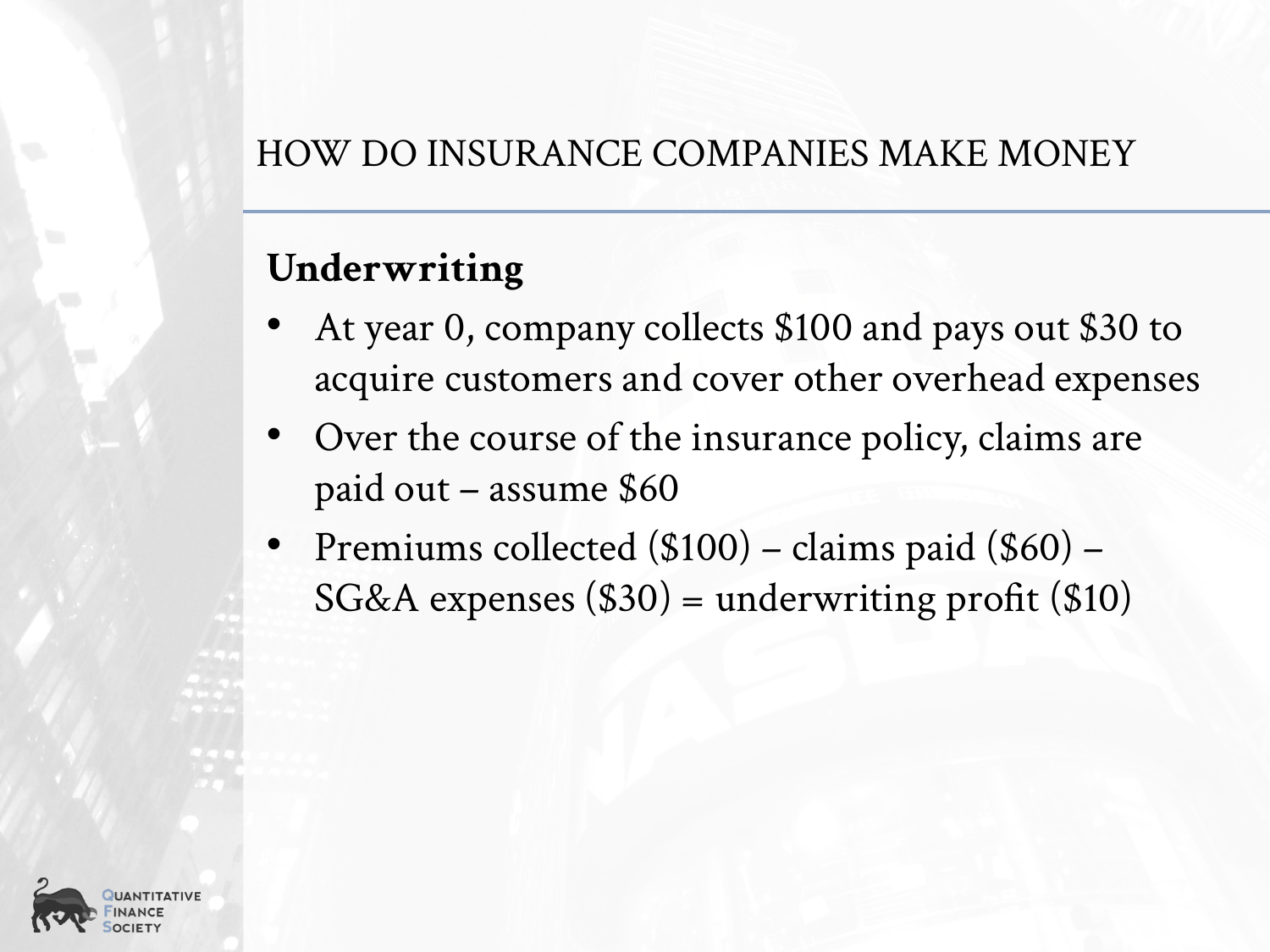

# How Do Insurance Companies Make Money
Underwriting
At year 0, company collects $100 and pays out $30 to acquire customers and cover other overhead expenses
Over the course of the insurance policy, claims are paid out – assume $60
Premiums collected ($100) – claims paid ($60) – SG&A expenses ($30) = underwriting profit ($10)